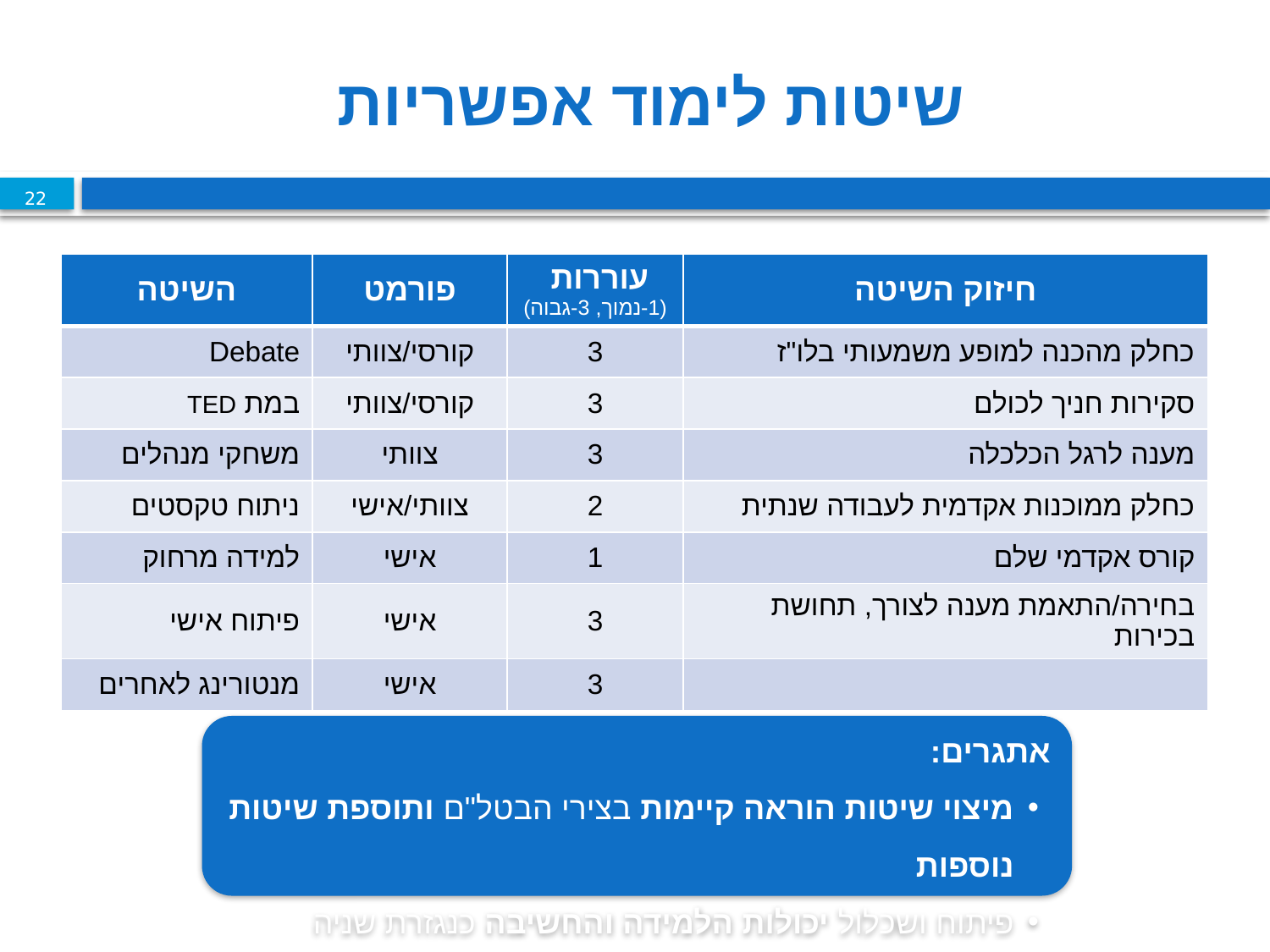

# שיטות לימוד אפשריות
22
| השיטה | פורמט | עוררות (1-נמוך, 3-גבוה) | חיזוק השיטה |
| --- | --- | --- | --- |
| Debate | קורסי/צוותי | 3 | כחלק מהכנה למופע משמעותי בלו"ז |
| במת TED | קורסי/צוותי | 3 | סקירות חניך לכולם |
| משחקי מנהלים | צוותי | 3 | מענה לרגל הכלכלה |
| ניתוח טקסטים | צוותי/אישי | 2 | כחלק ממוכנות אקדמית לעבודה שנתית |
| למידה מרחוק | אישי | 1 | קורס אקדמי שלם |
| פיתוח אישי | אישי | 3 | בחירה/התאמת מענה לצורך, תחושת בכירות |
| מנטורינג לאחרים | אישי | 3 |  |
אתגרים:
מיצוי שיטות הוראה קיימות בצירי הבטל"ם ותוספת שיטות נוספות
פיתוח ושכלול יכולות הלמידה והחשיבה כנגזרת שניה ללימוד במב"ל